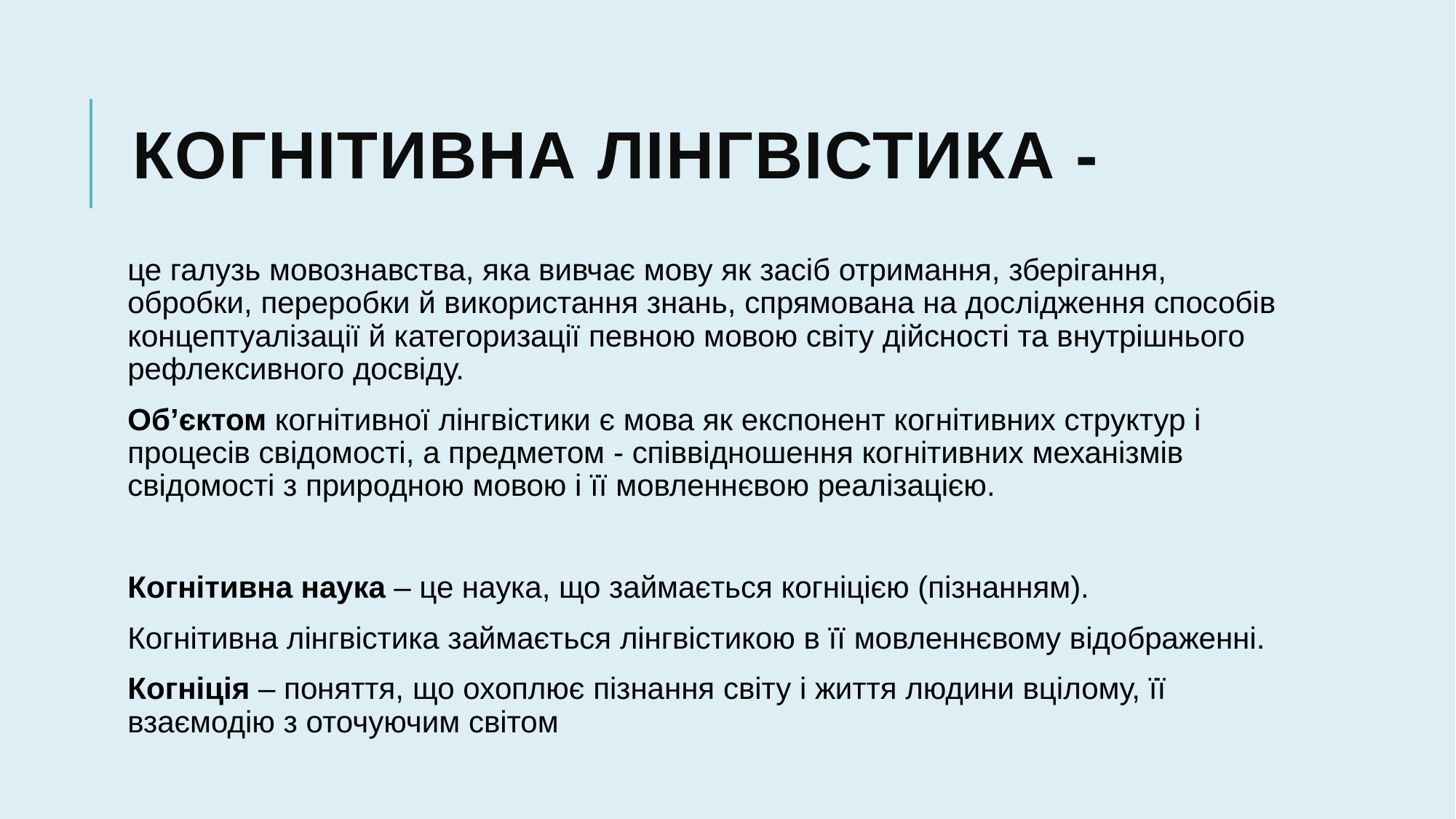

# Когнітивна лінгвістика -
це галузь мовознавства, яка вивчає мову як засіб отримання, зберігання, обробки, переробки й використання знань, спрямована на дослідження способів концептуалізації й категоризації певною мовою світу дійсності та внутрішнього рефлексивного досвіду.
Об’єктом когнітивної лінгвістики є мова як експонент когнітивних структур і процесів свідомості, а предметом - співвідношення когнітивних механізмів свідомості з природною мовою і її мовленнєвою реалізацією.

Когнітивна наука – це наука, що займається когніцією (пізнанням).
Когнітивна лінгвістика займається лінгвістикою в її мовленнєвому відображенні.
Когніція – поняття, що охоплює пізнання світу і життя людини вцілому, її взаємодію з оточуючим світом